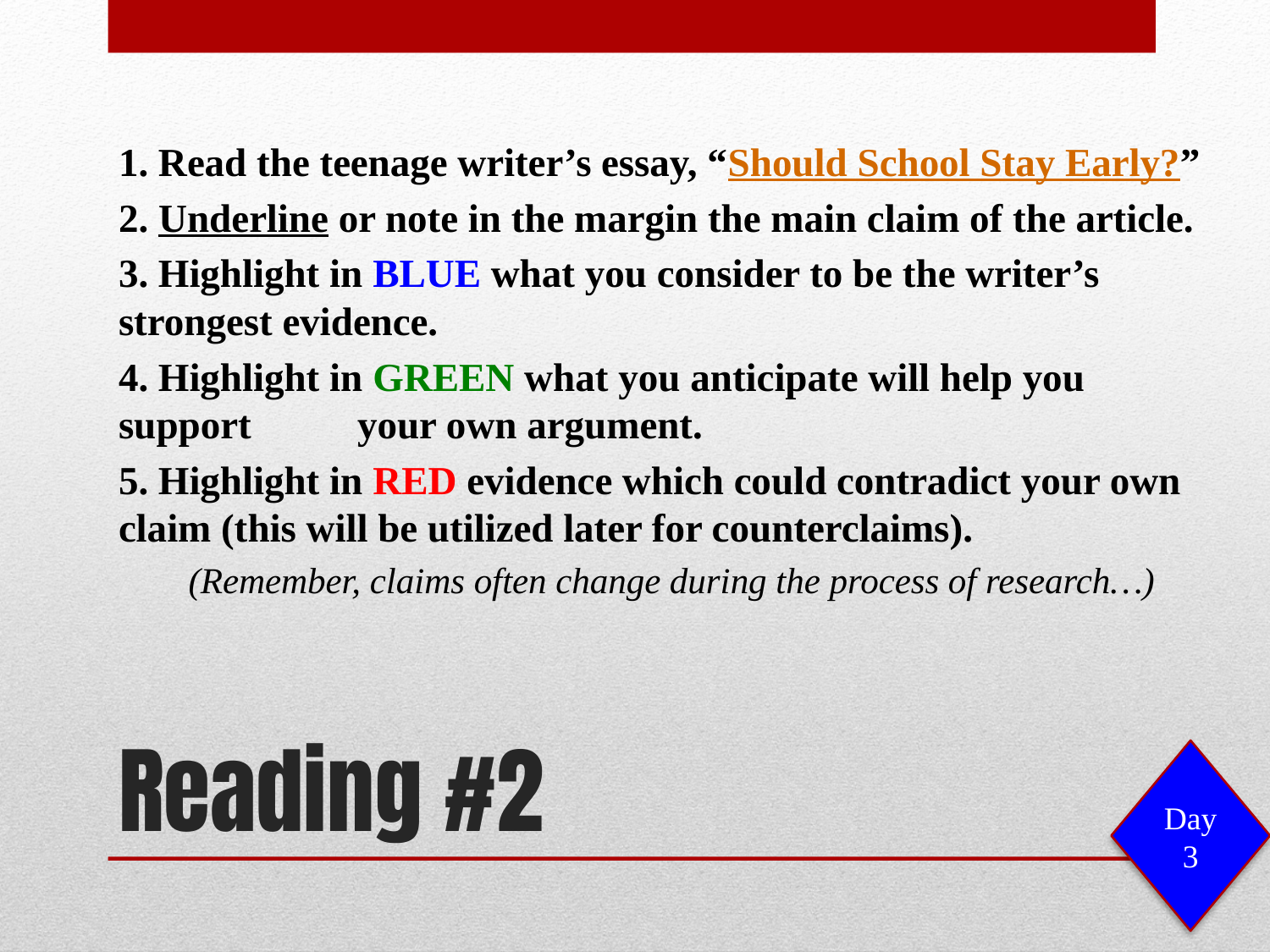

1. Read the teenage writer’s essay, “Should School Stay Early?”
2. Underline or note in the margin the main claim of the article.
3. Highlight in BLUE what you consider to be the writer’s 	strongest evidence.
4. Highlight in GREEN what you anticipate will help you support 	your own argument.
5. Highlight in RED evidence which could contradict your own 	claim (this will be utilized later for counterclaims).
(Remember, claims often change during the process of research…)

# Reading #2
Day 3